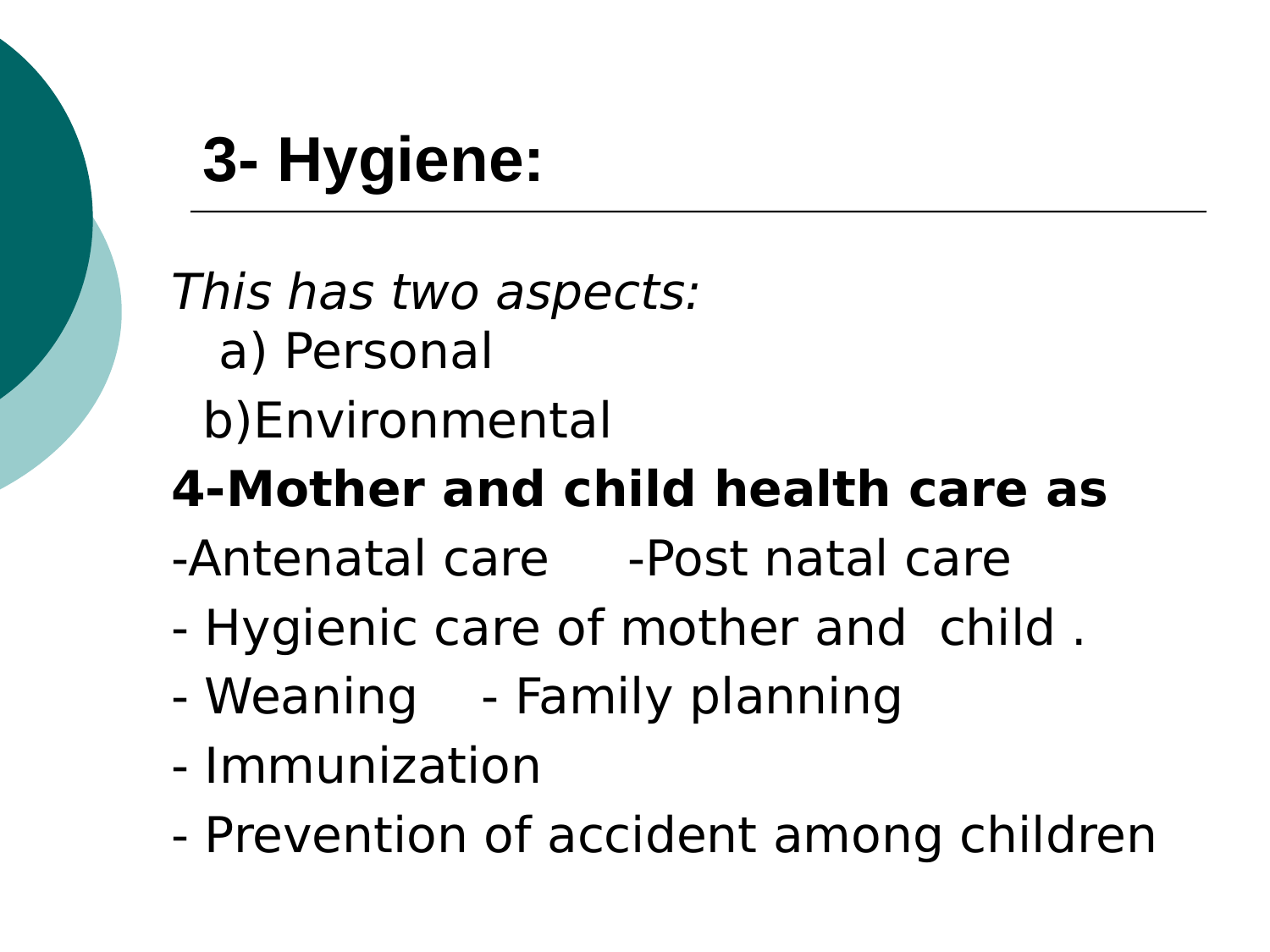

# 3- Hygiene:
This has two aspects:
a) Personal
  b)Environmental
4-Mother and child health care as
-Antenatal care     -Post natal care
- Hygienic care of mother and  child .
- Weaning    - Family planning
- Immunization
- Prevention of accident among children